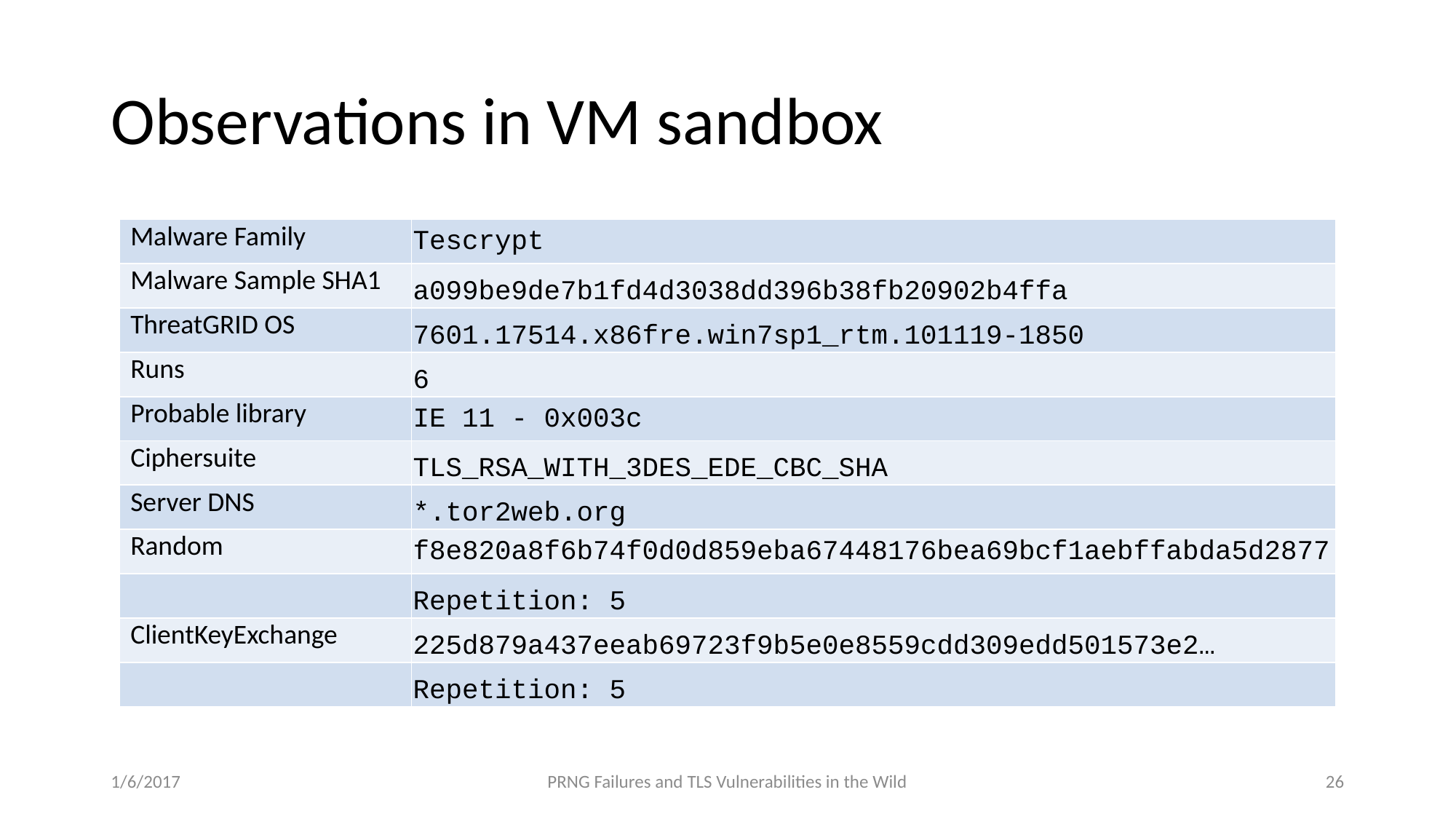

# Observations in VM sandbox
| Malware Family | Tescrypt |
| --- | --- |
| Malware Sample SHA1 | a099be9de7b1fd4d3038dd396b38fb20902b4ffa |
| ThreatGRID OS | 7601.17514.x86fre.win7sp1\_rtm.101119-1850 |
| Runs | 6 |
| Probable library | IE 11 - 0x003c |
| Ciphersuite | TLS\_RSA\_WITH\_3DES\_EDE\_CBC\_SHA |
| Server DNS | \*.tor2web.org |
| Random | f8e820a8f6b74f0d0d859eba67448176bea69bcf1aebffabda5d2877 |
|  | Repetition: 5 |
| ClientKeyExchange | 225d879a437eeab69723f9b5e0e8559cdd309edd501573e2… |
|  | Repetition: 5 |
1/6/2017
PRNG Failures and TLS Vulnerabilities in the Wild
26